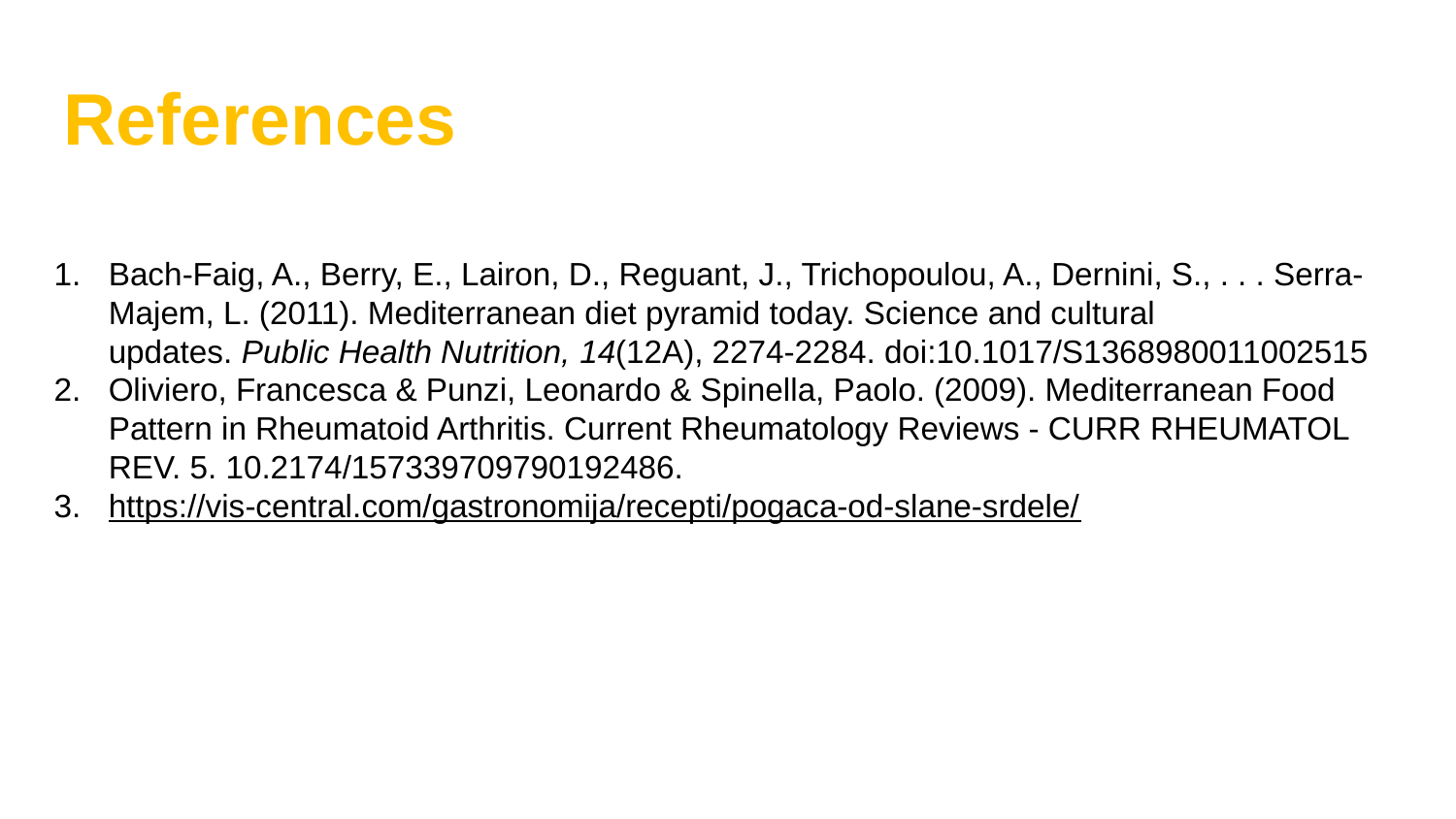

# References
Bach-Faig, A., Berry, E., Lairon, D., Reguant, J., Trichopoulou, A., Dernini, S., . . . Serra-Majem, L. (2011). Mediterranean diet pyramid today. Science and cultural updates. Public Health Nutrition, 14(12A), 2274-2284. doi:10.1017/S1368980011002515
Oliviero, Francesca & Punzi, Leonardo & Spinella, Paolo. (2009). Mediterranean Food Pattern in Rheumatoid Arthritis. Current Rheumatology Reviews - CURR RHEUMATOL REV. 5. 10.2174/157339709790192486.
https://vis-central.com/gastronomija/recepti/pogaca-od-slane-srdele/